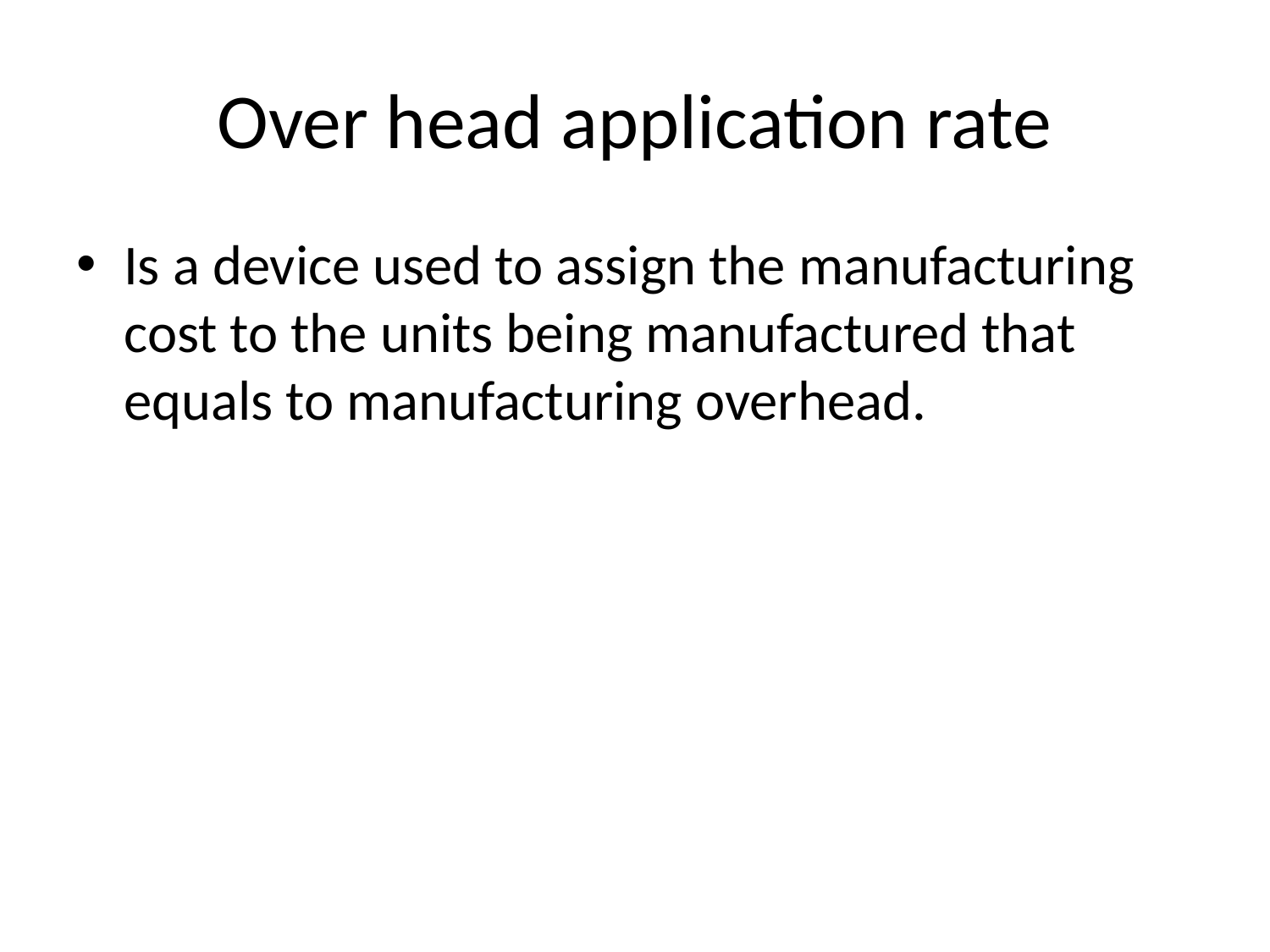

# Over head application rate
Is a device used to assign the manufacturing cost to the units being manufactured that equals to manufacturing overhead.